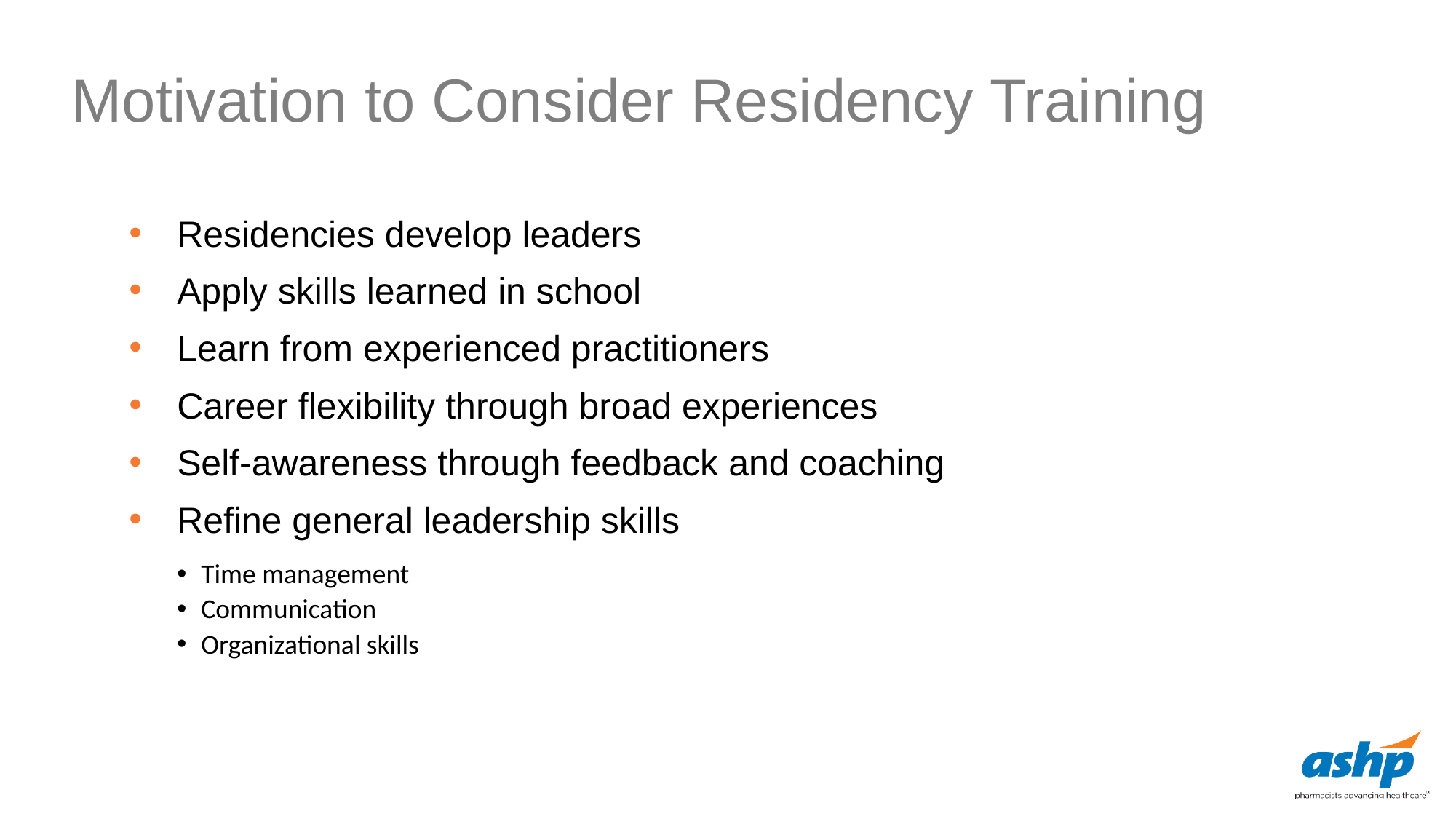

Motivation to Consider Residency Training
Residencies develop leaders
Apply skills learned in school
Learn from experienced practitioners
Career flexibility through broad experiences
Self-awareness through feedback and coaching
Refine general leadership skills
Time management
Communication
Organizational skills